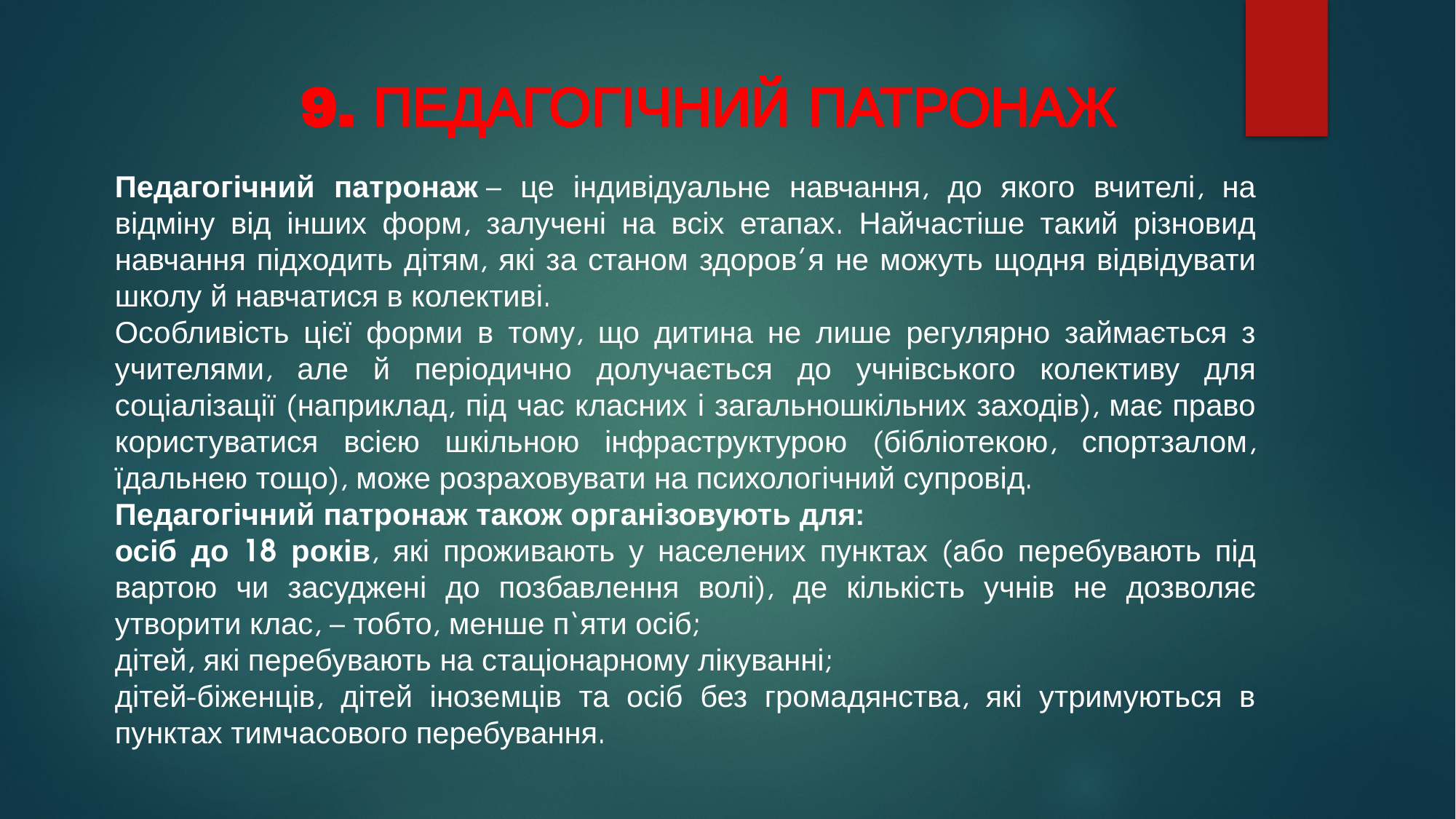

9. ПЕДАГОГІЧНИЙ ПАТРОНАЖ
Педагогічний патронаж – це індивідуальне навчання, до якого вчителі, на відміну від інших форм, залучені на всіх етапах. Найчастіше такий різновид навчання підходить дітям, які за станом здоров’я не можуть щодня відвідувати школу й навчатися в колективі.
Особливість цієї форми в тому, що дитина не лише регулярно займається з учителями, але й періодично долучається до учнівського колективу для соціалізації (наприклад, під час класних і загальношкільних заходів), має право користуватися всією шкільною інфраструктурою (бібліотекою, спортзалом, їдальнею тощо), може розраховувати на психологічний супровід.
Педагогічний патронаж також організовують для:
осіб до 18 років, які проживають у населених пунктах (або перебувають під вартою чи засуджені до позбавлення волі), де кількість учнів не дозволяє утворити клас, – тобто, менше п‘яти осіб;
дітей, які перебувають на стаціонарному лікуванні;
дітей-біженців, дітей іноземців та осіб без громадянства, які утримуються в пунктах тимчасового перебування.